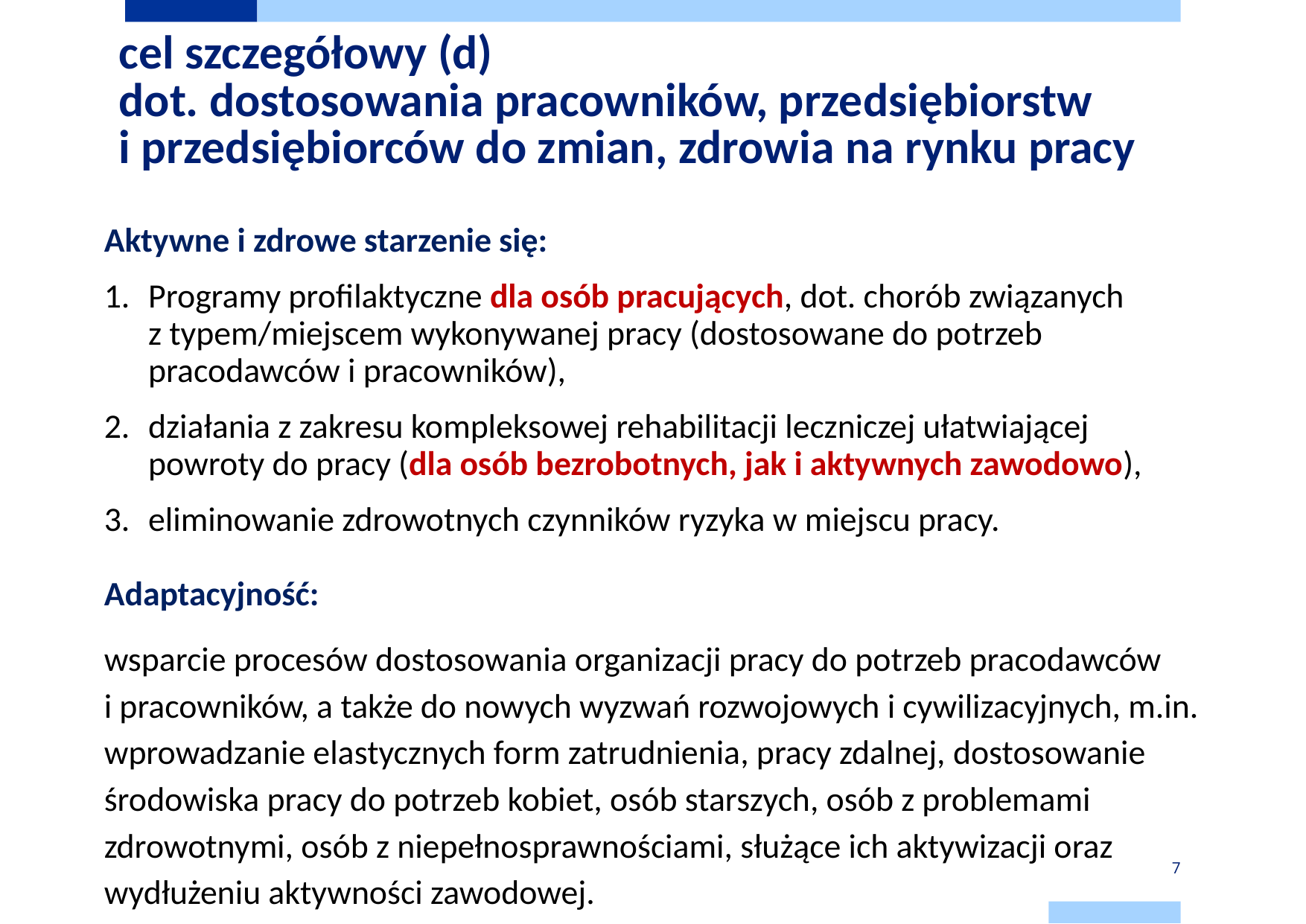

# cel szczegółowy (d) dot. dostosowania pracowników, przedsiębiorstw i przedsiębiorców do zmian, zdrowia na rynku pracy
Aktywne i zdrowe starzenie się:
Programy profilaktyczne dla osób pracujących, dot. chorób związanych
z typem/miejscem wykonywanej pracy (dostosowane do potrzeb pracodawców i pracowników),
działania z zakresu kompleksowej rehabilitacji leczniczej ułatwiającej powroty do pracy (dla osób bezrobotnych, jak i aktywnych zawodowo),
eliminowanie zdrowotnych czynników ryzyka w miejscu pracy.
Adaptacyjność:
wsparcie procesów dostosowania organizacji pracy do potrzeb pracodawców
i pracowników, a także do nowych wyzwań rozwojowych i cywilizacyjnych, m.in. wprowadzanie elastycznych form zatrudnienia, pracy zdalnej, dostosowanie środowiska pracy do potrzeb kobiet, osób starszych, osób z problemami zdrowotnymi, osób z niepełnosprawnościami, służące ich aktywizacji oraz wydłużeniu aktywności zawodowej.
7